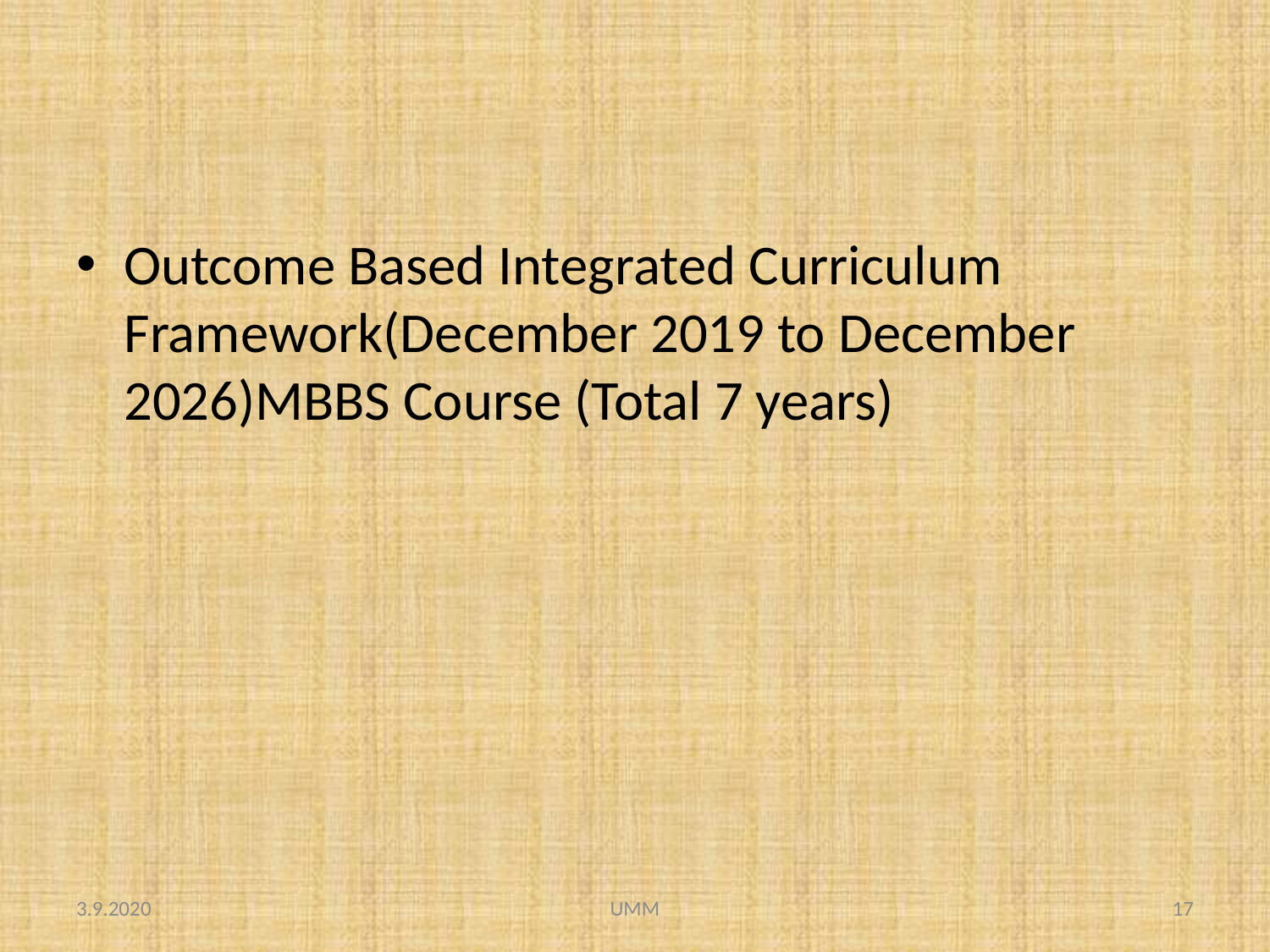

#
Outcome Based Integrated Curriculum Framework(December 2019 to December 2026)MBBS Course (Total 7 years)
3.9.2020
UMM
17